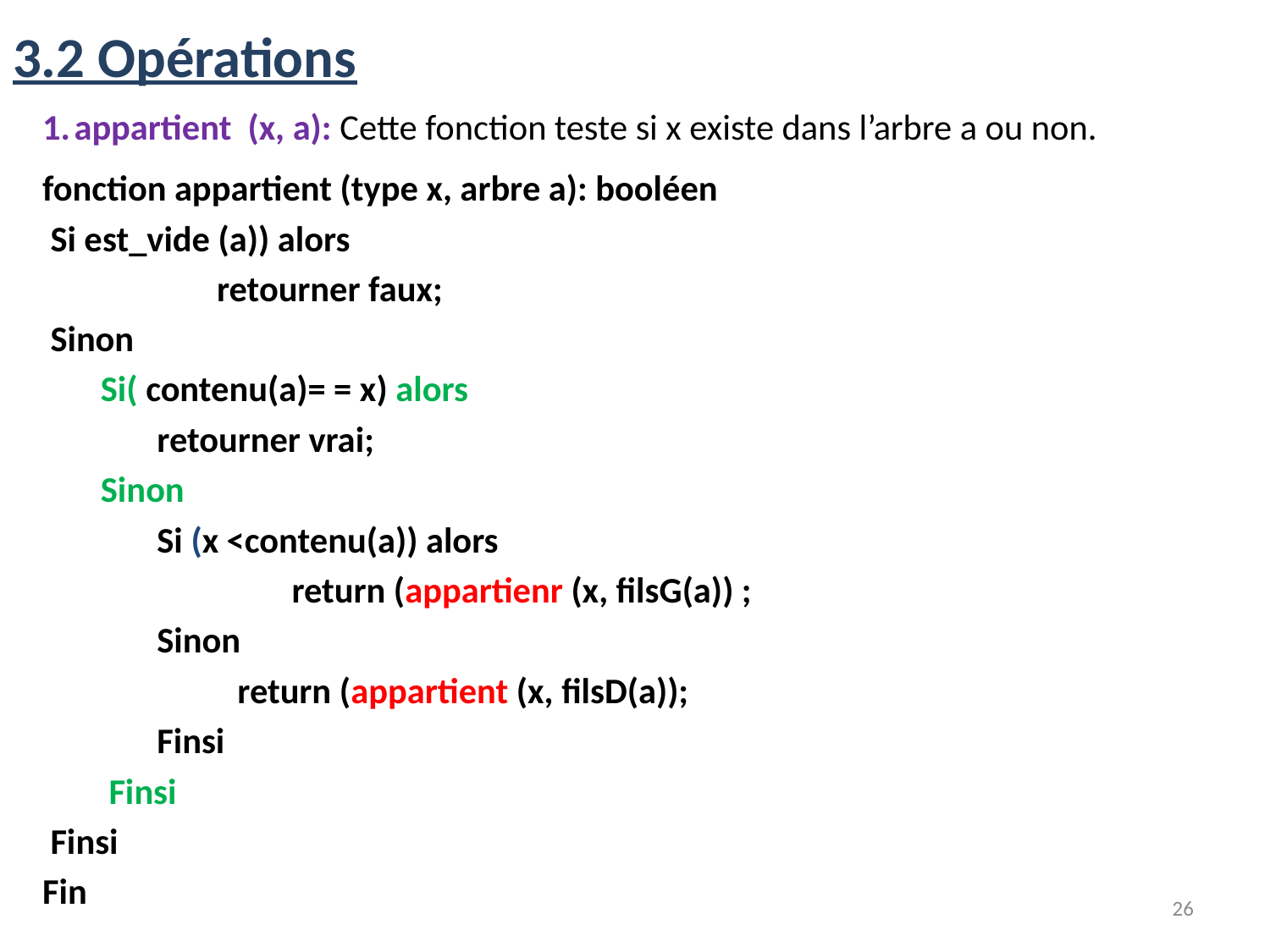

# 3.2 Opérations
 appartient  (x, a): Cette fonction teste si x existe dans l’arbre a ou non.
fonction appartient (type x, arbre a): booléen
 Si est_vide (a)) alors
         	 retourner faux;
 Sinon
		Si( contenu(a)= = x) alors
		       retourner vrai;
		Sinon
		       Si (x <contenu(a)) alors
                               return (appartienr (x, filsG(a)) ;
		       Sinon
		                 return (appartient (x, filsD(a));
		       Finsi
		 Finsi
 Finsi
Fin
26